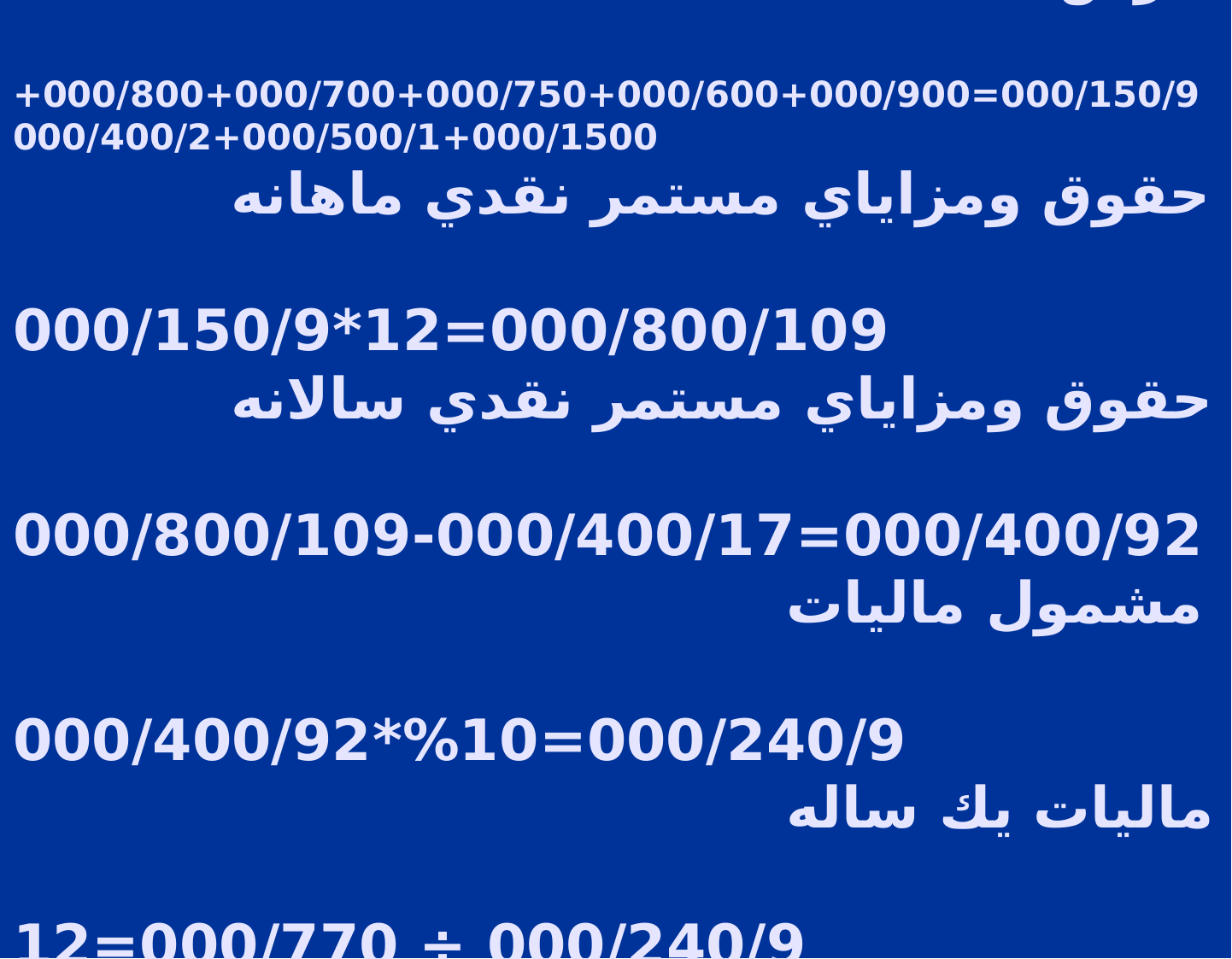

# حل مسأله – 1 : فرض الف : 000/150/9=000/900+000/600+000/750+000/700+000/800+000/1500+000/500/1+000/400/2 حقوق ومزاياي مستمر نقدي ماهانه 000/800/109=12*000/150/9 حقوق ومزاياي مستمر نقدي سالانه 000/400/92=000/400/17-000/800/109 مشمول ماليات 000/240/9=10%*000/400/92 ماليات يك ساله 000/240/9 ÷ 000/770=12 ماليات حقوق ومزاياي مستمر نقدي- آبان 81